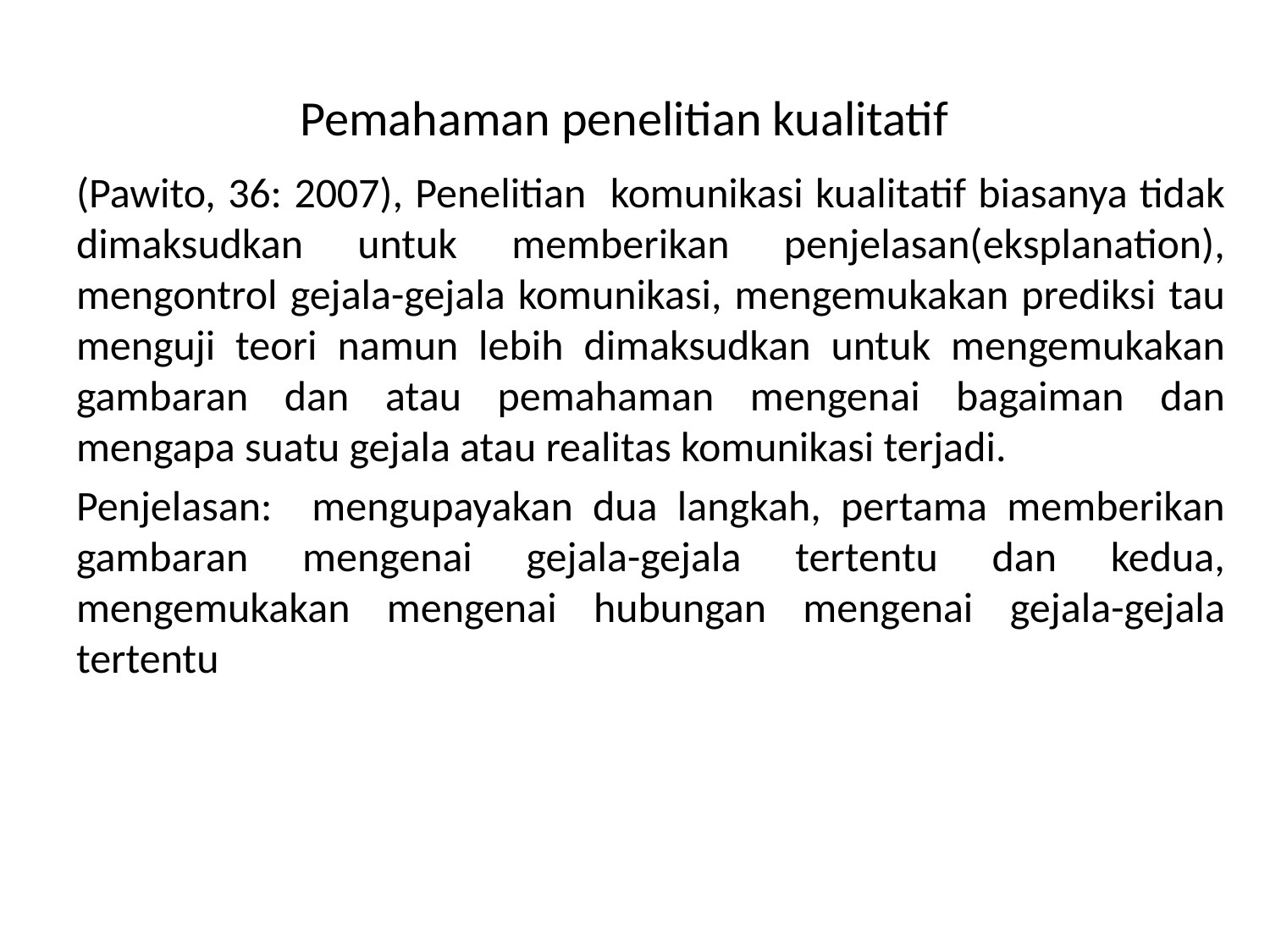

# Pemahaman penelitian kualitatif
(Pawito, 36: 2007), Penelitian  komunikasi kualitatif biasanya tidak dimaksudkan untuk memberikan penjelasan(eksplanation), mengontrol gejala-gejala komunikasi, mengemukakan prediksi tau menguji teori namun lebih dimaksudkan untuk mengemukakan gambaran dan atau pemahaman mengenai bagaiman dan mengapa suatu gejala atau realitas komunikasi terjadi.
Penjelasan:  mengupayakan dua langkah, pertama memberikan gambaran mengenai gejala-gejala tertentu dan kedua, mengemukakan mengenai hubungan mengenai gejala-gejala tertentu